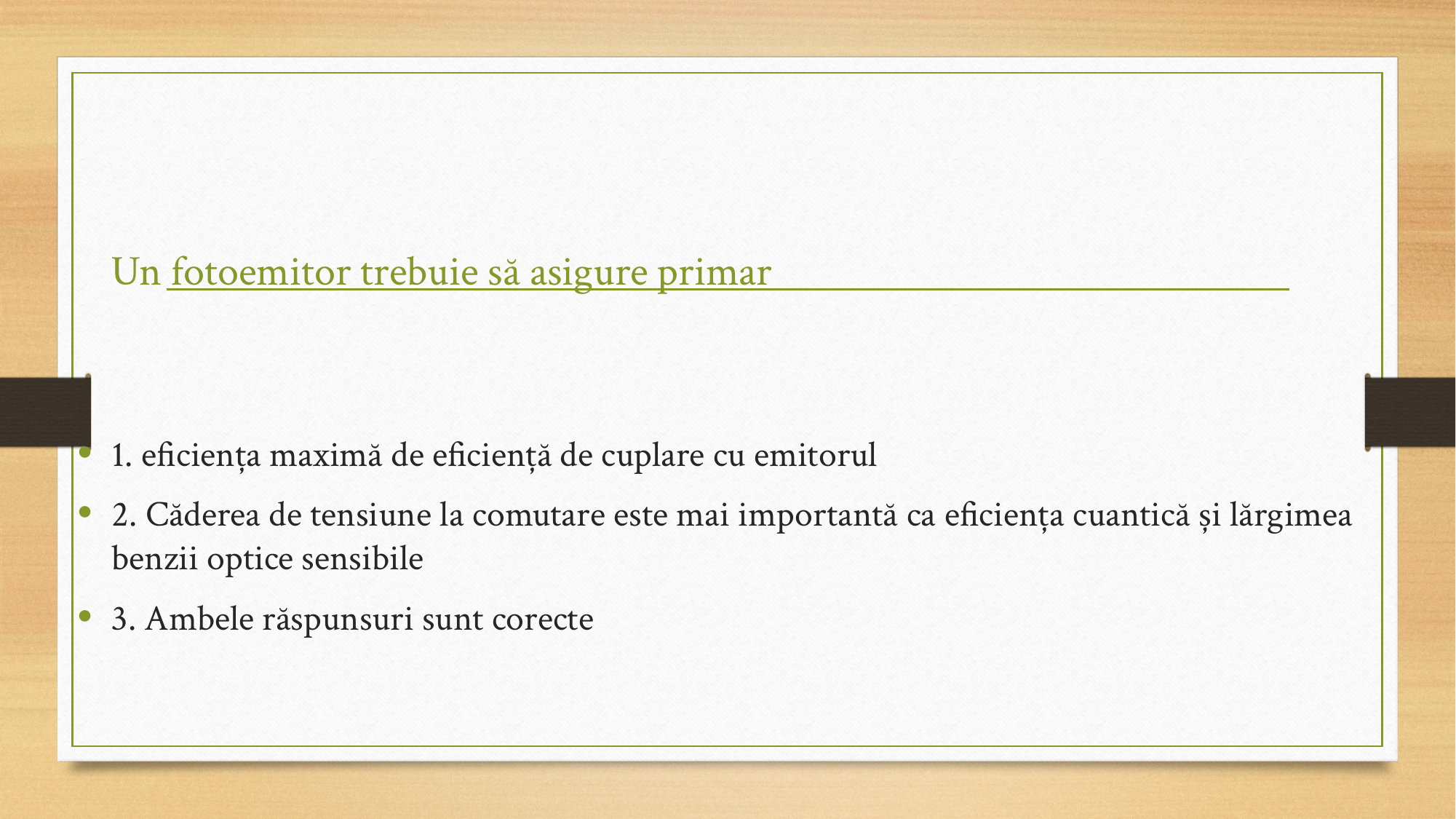

Un fotoemitor trebuie să asigure primar
1. eficiența maximă de eficiență de cuplare cu emitorul
2. Căderea de tensiune la comutare este mai importantă ca eficiența cuantică și lărgimea benzii optice sensibile
3. Ambele răspunsuri sunt corecte